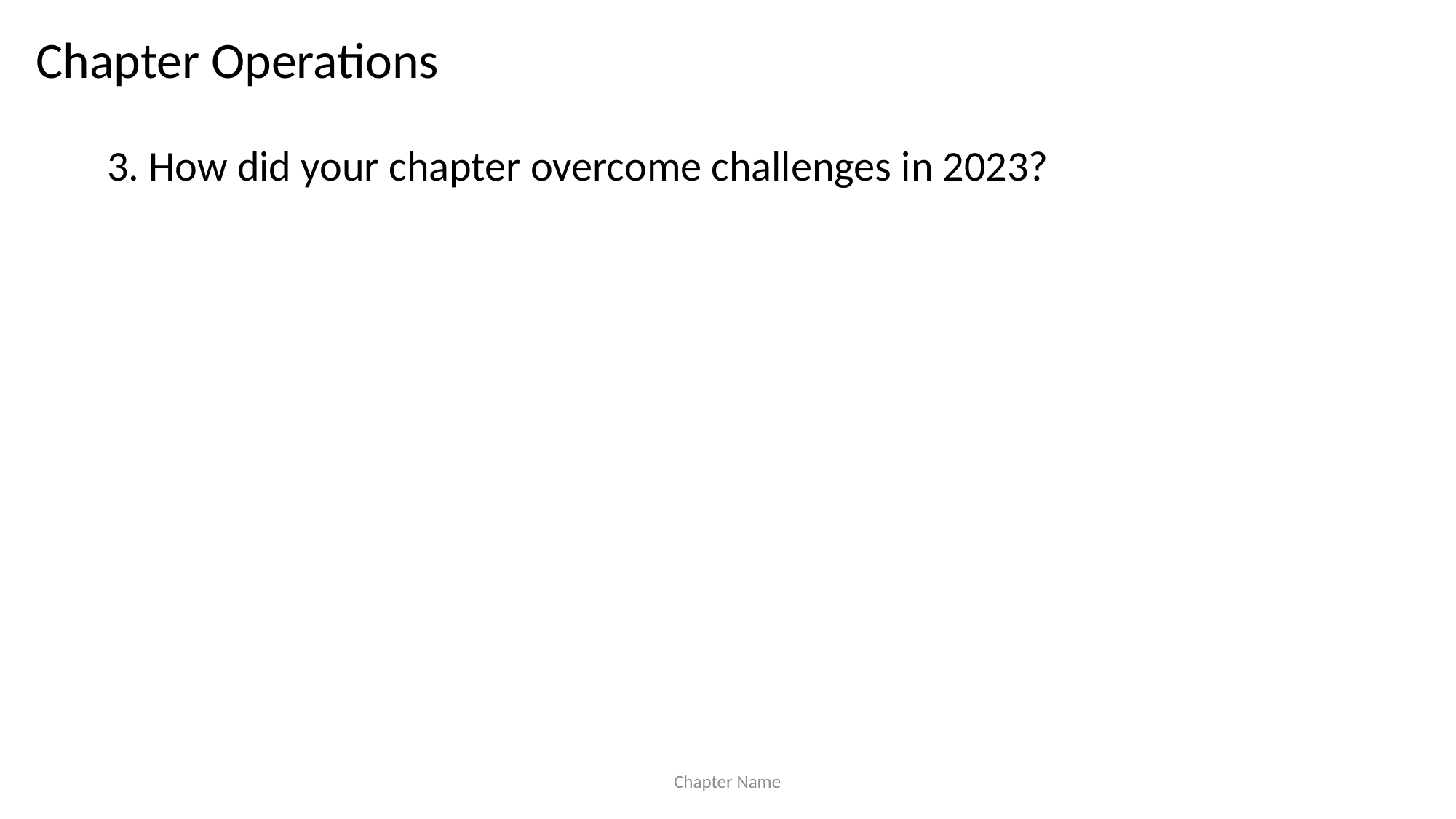

Chapter Operations
3. How did your chapter overcome challenges in 2023?

Chapter Name